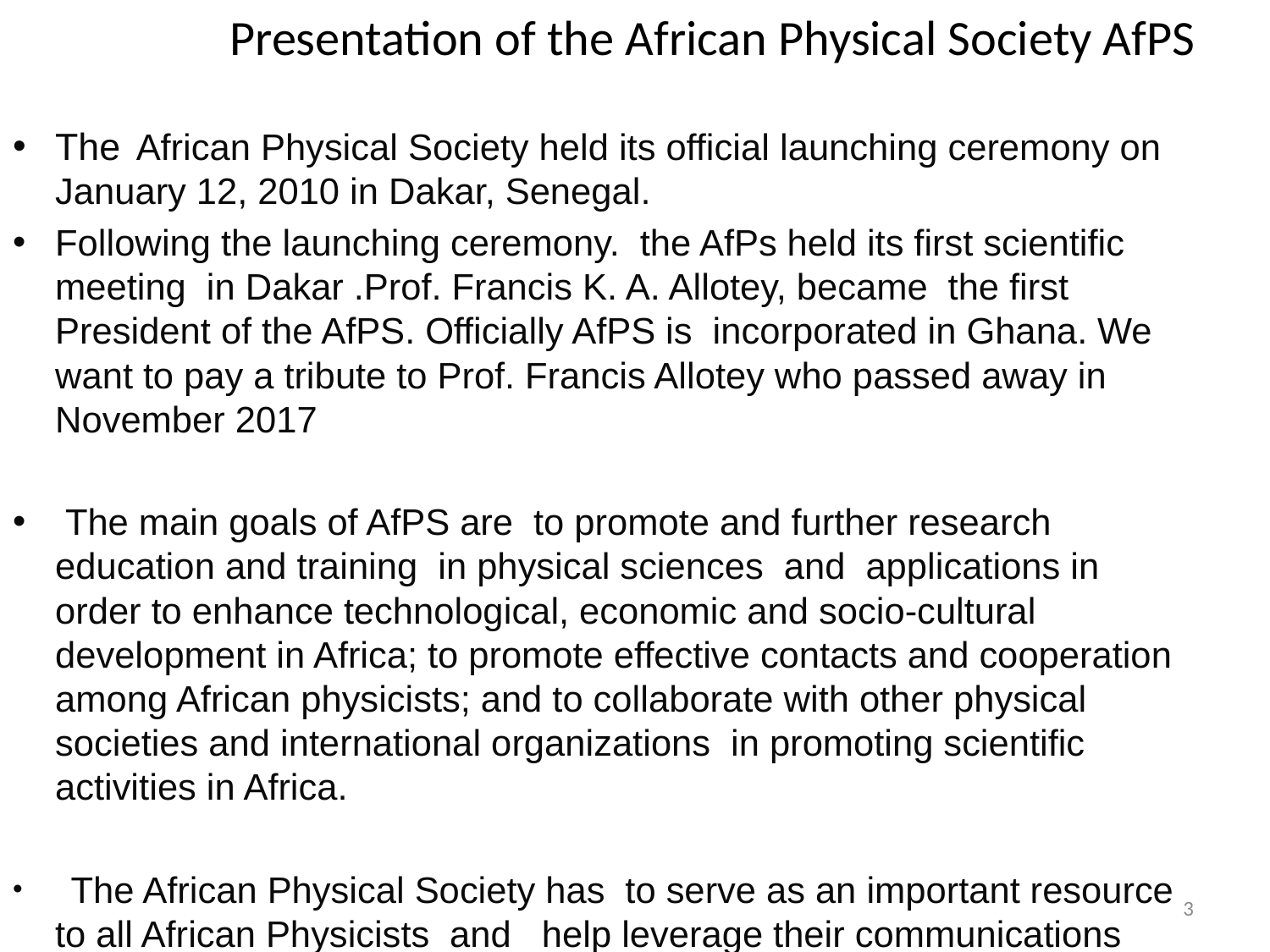

Presentation of the African Physical Society AfPS
The  African Physical Society held its official launching ceremony on January 12, 2010 in Dakar, Senegal.
Following the launching ceremony.  the AfPs held its first scientific meeting  in Dakar .Prof. Francis K. A. Allotey, became  the first  President of the AfPS. Officially AfPS is  incorporated in Ghana. We want to pay a tribute to Prof. Francis Allotey who passed away in November 2017

 The main goals of AfPS are  to promote and further research education and training  in physical sciences  and  applications in order to enhance technological, economic and socio‑cultural development in Africa; to promote effective contacts and cooperation among African physicists; and to collaborate with other physical societies and international organizations  in promoting scientific activities in Africa.

  The African Physical Society has  to serve as an important resource to all African Physicists  and   help leverage their communications and collaborations.
.

3